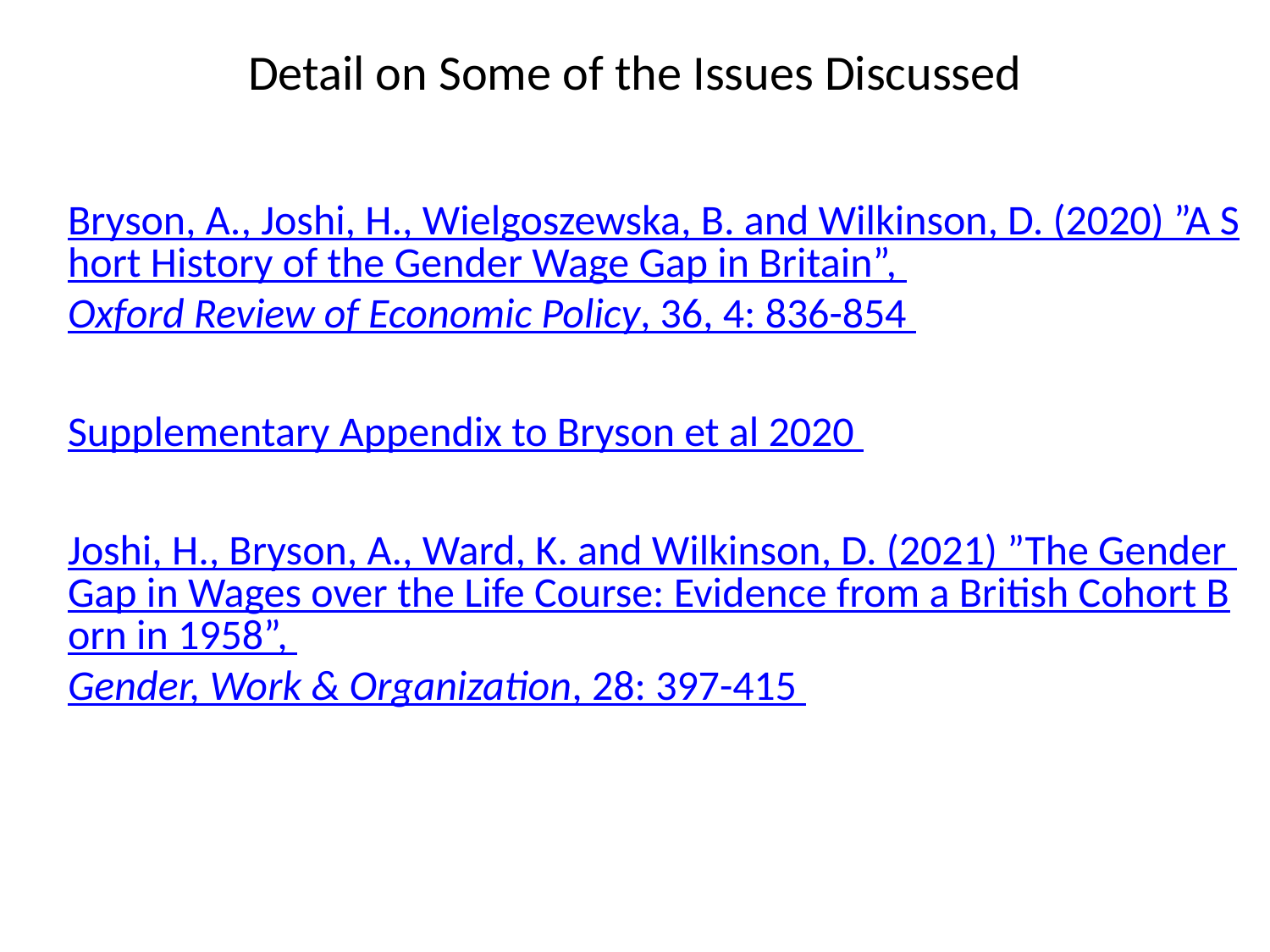

# Detail on Some of the Issues Discussed
Bryson, A., Joshi, H., Wielgoszewska, B. and Wilkinson, D. (2020) ”A Short History of the Gender Wage Gap in Britain”, Oxford Review of Economic Policy, 36, 4: 836-854

Supplementary Appendix to Bryson et al 2020

Joshi, H., Bryson, A., Ward, K. and Wilkinson, D. (2021) ”The Gender Gap in Wages over the Life Course: Evidence from a British Cohort Born in 1958”, Gender, Work & Organization, 28: 397-415